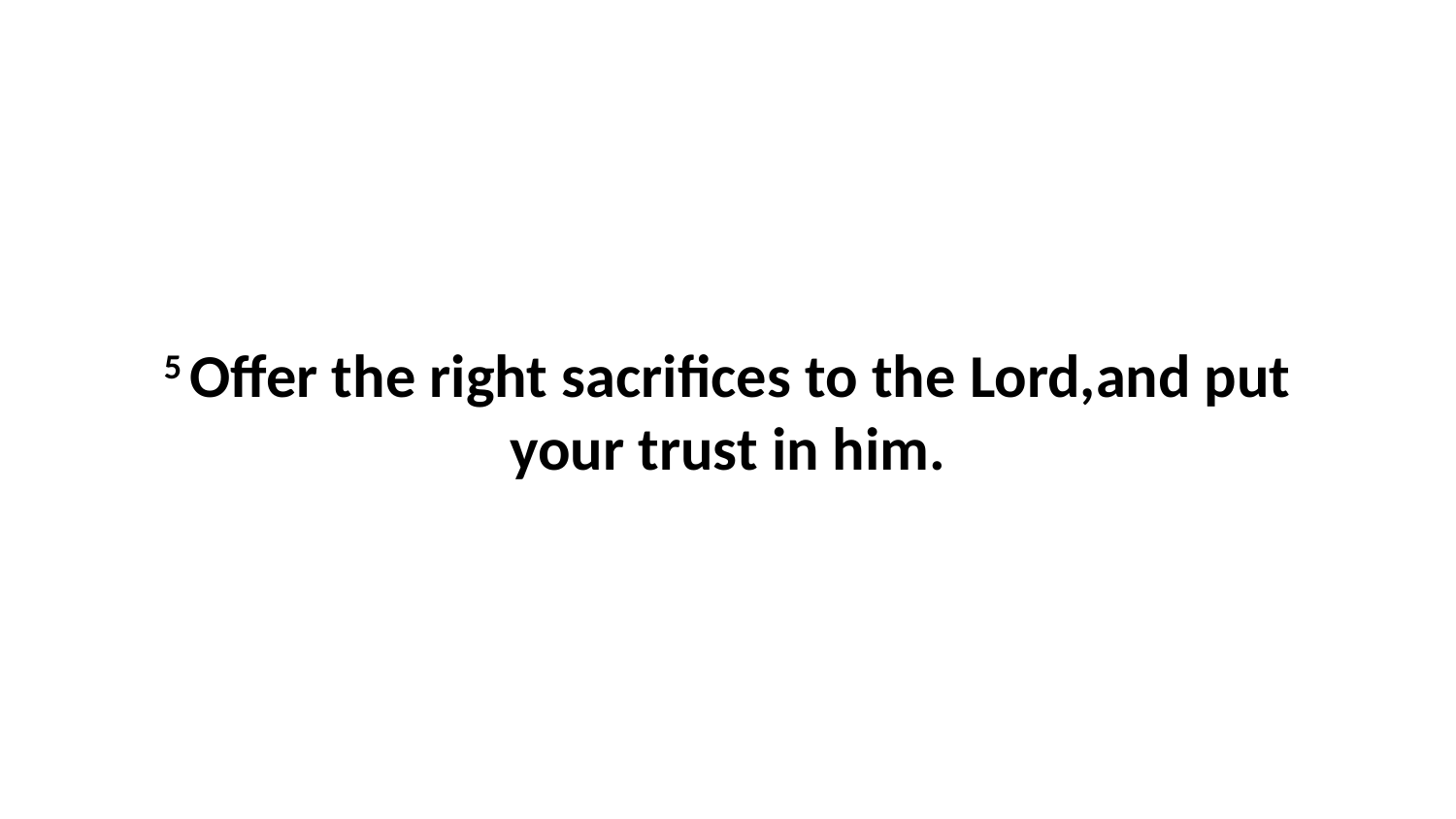

5 Offer the right sacrifices to the Lord,and put your trust in him.